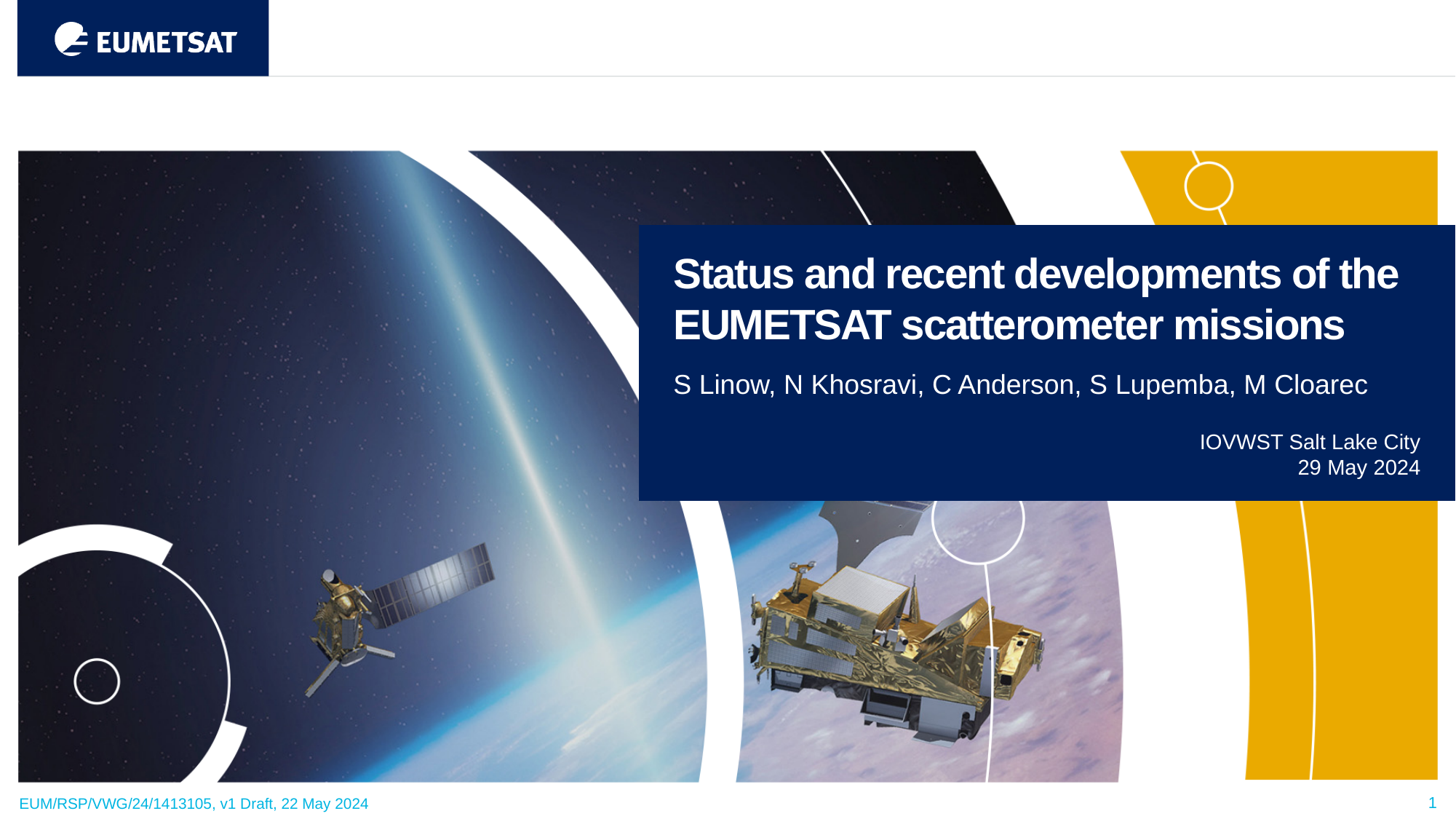

Status and recent developments of the EUMETSAT scatterometer missions
S Linow, N Khosravi, C Anderson, S Lupemba, M Cloarec

IOVWST Salt Lake City
29 May 2024